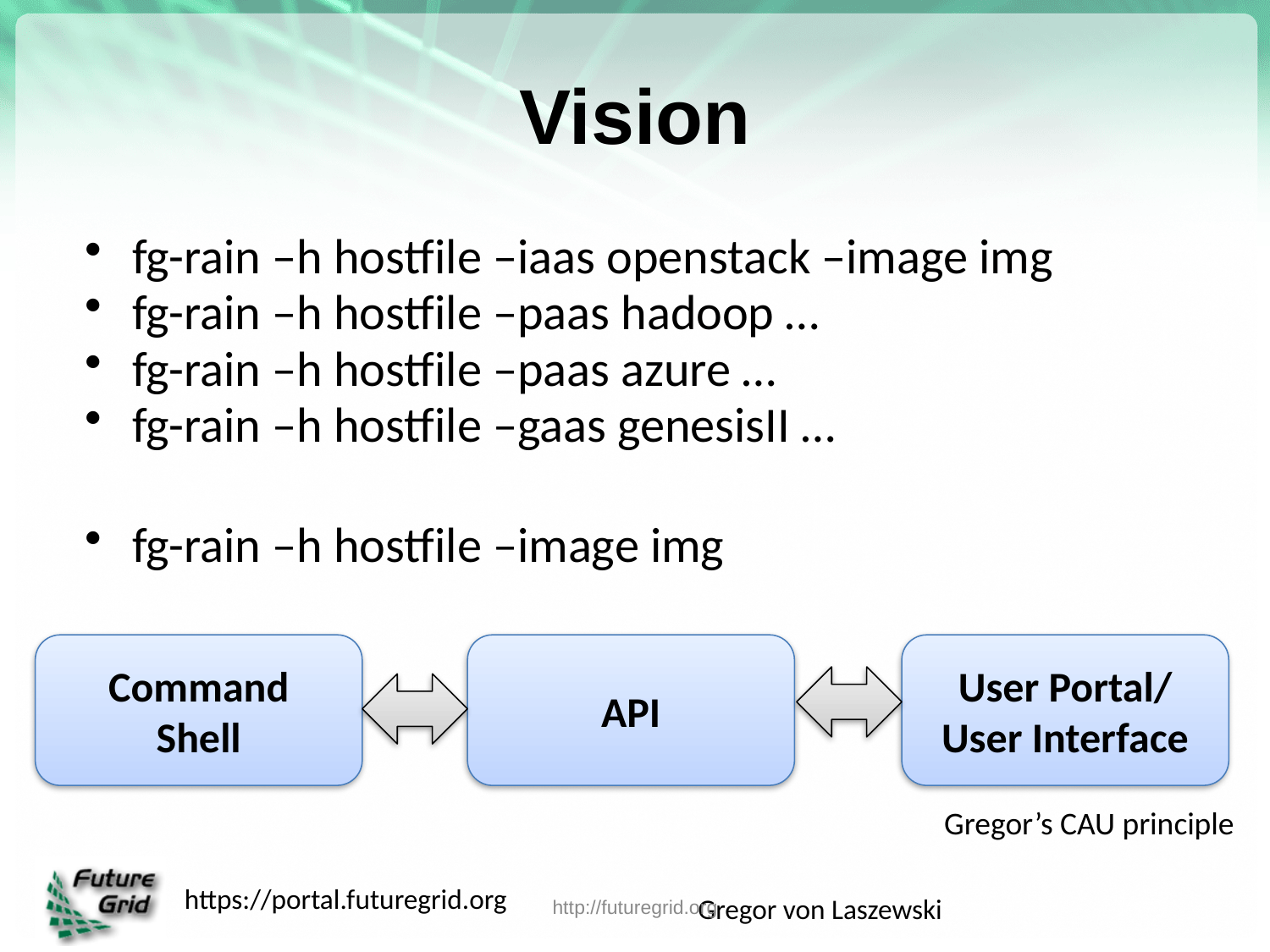

# Vision
fg-rain –h hostfile –iaas openstack –image img
fg-rain –h hostfile –paas hadoop …
fg-rain –h hostfile –paas azure …
fg-rain –h hostfile –gaas genesisII …

fg-rain –h hostfile –image img

Command
Shell
API
User Portal/
User Interface

Gregor’s CAU principle
http://futuregrid.org